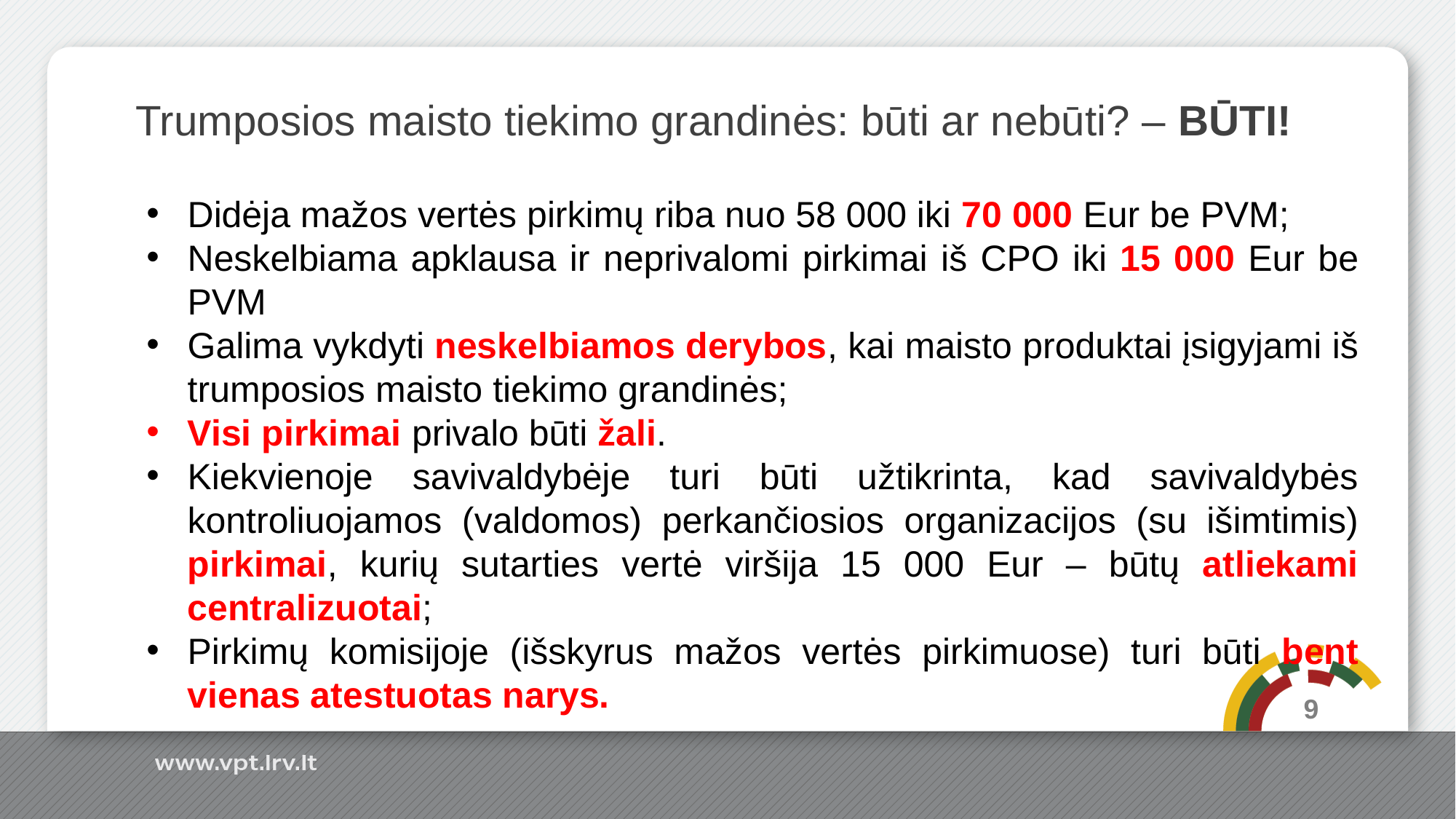

Trumposios maisto tiekimo grandinės: būti ar nebūti? – BŪTI!
Didėja mažos vertės pirkimų riba nuo 58 000 iki 70 000 Eur be PVM;
Neskelbiama apklausa ir neprivalomi pirkimai iš CPO iki 15 000 Eur be PVM
Galima vykdyti neskelbiamos derybos, kai maisto produktai įsigyjami iš trumposios maisto tiekimo grandinės;
Visi pirkimai privalo būti žali.
Kiekvienoje savivaldybėje turi būti užtikrinta, kad savivaldybės kontroliuojamos (valdomos) perkančiosios organizacijos (su išimtimis) pirkimai, kurių sutarties vertė viršija 15 000 Eur – būtų atliekami centralizuotai;
Pirkimų komisijoje (išskyrus mažos vertės pirkimuose) turi būti bent vienas atestuotas narys.